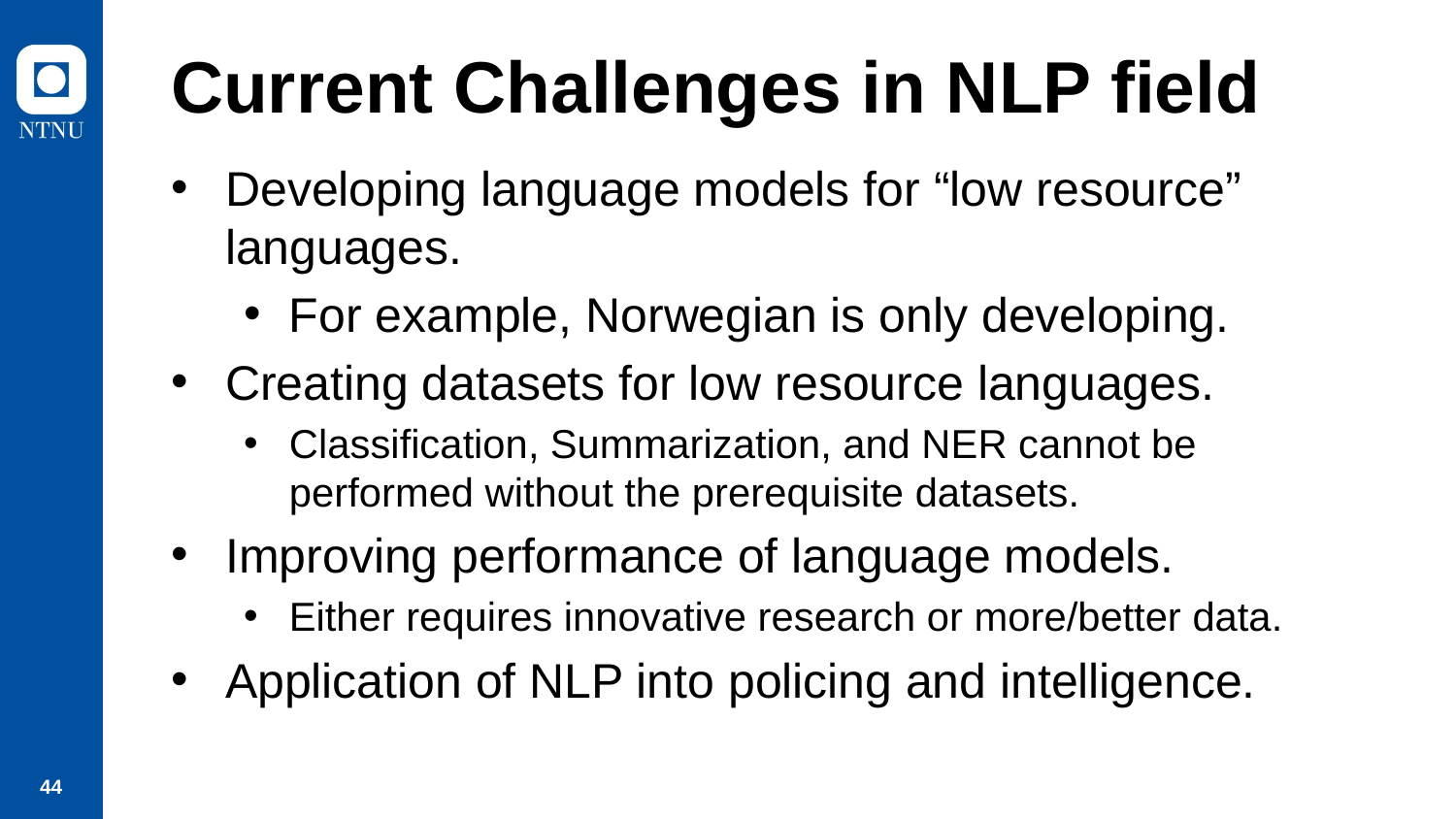

# Current Challenges in NLP field
Developing language models for “low resource” languages.
For example, Norwegian is only developing.
Creating datasets for low resource languages.
Classification, Summarization, and NER cannot be performed without the prerequisite datasets.
Improving performance of language models.
Either requires innovative research or more/better data.
Application of NLP into policing and intelligence.